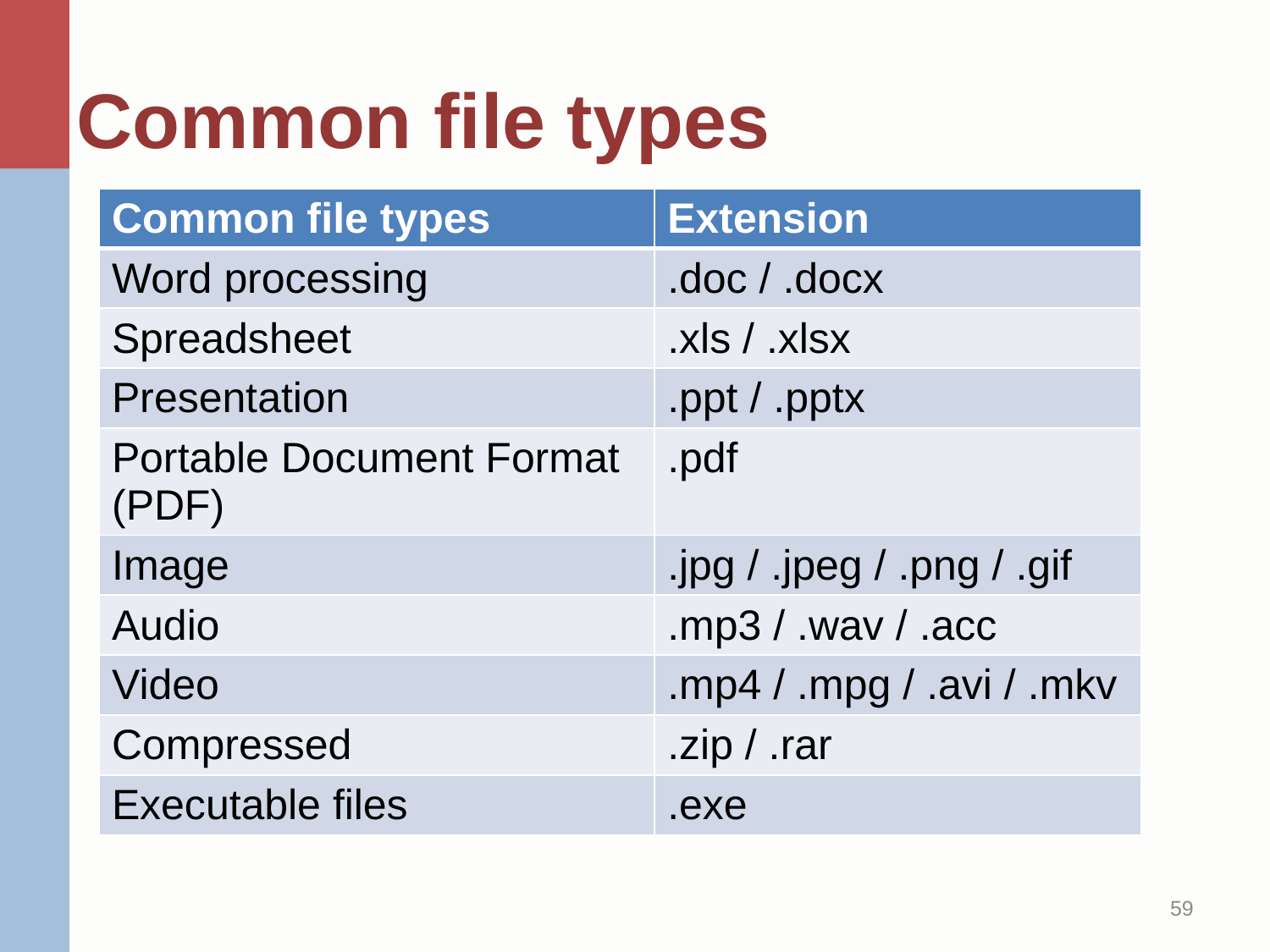

# Common file types
| Common file types | Extension |
| --- | --- |
| Word processing | .doc / .docx |
| Spreadsheet | .xls / .xlsx |
| Presentation | .ppt / .pptx |
| Portable Document Format (PDF) | .pdf |
| Image | .jpg / .jpeg / .png / .gif |
| Audio | .mp3 / .wav / .acc |
| Video | .mp4 / .mpg / .avi / .mkv |
| Compressed | .zip / .rar |
| Executable files | .exe |
59